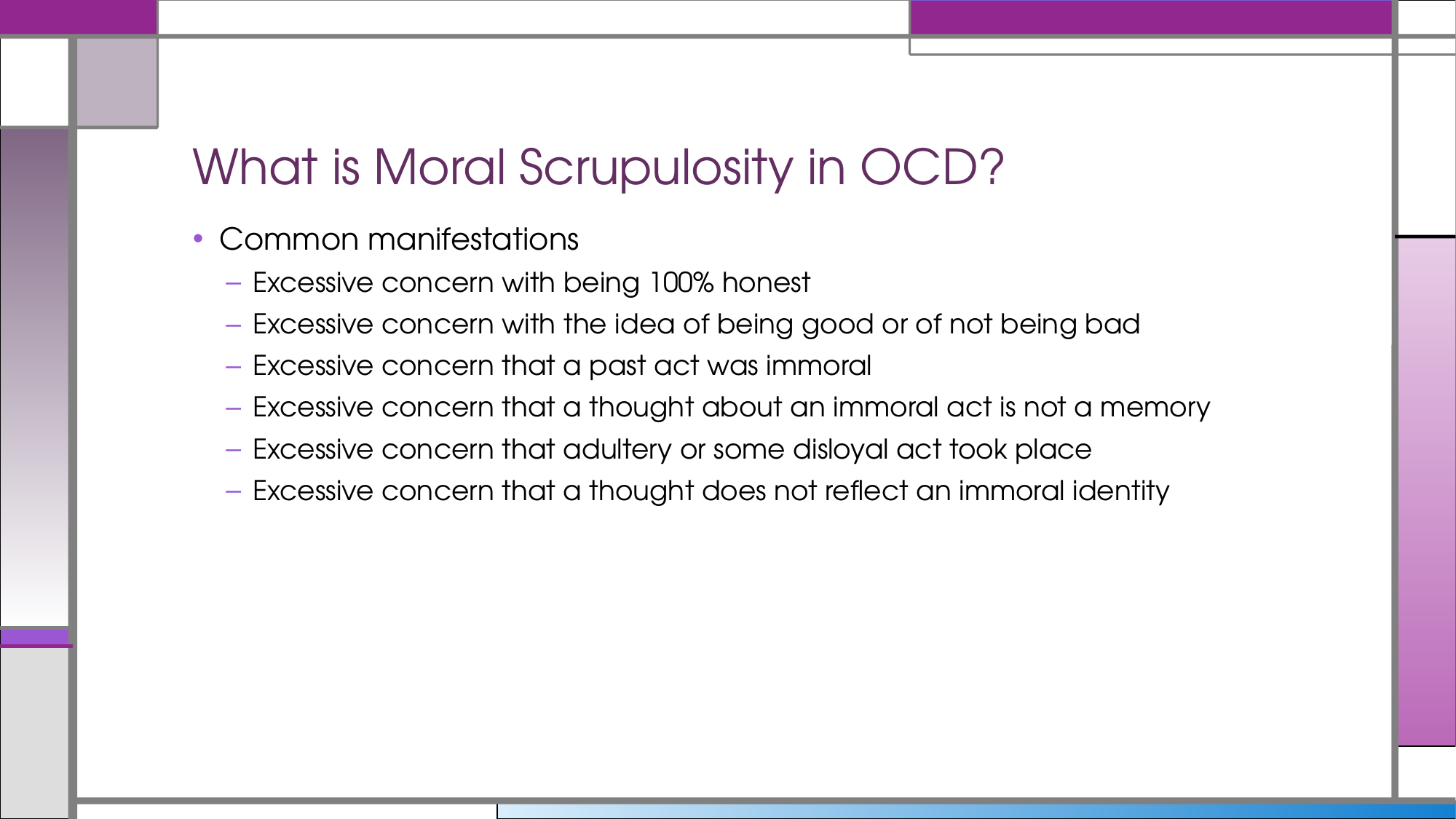

# What is Moral Scrupulosity in OCD?
Common manifestations
Excessive concern with being 100% honest
Excessive concern with the idea of being good or of not being bad
Excessive concern that a past act was immoral
Excessive concern that a thought about an immoral act is not a memory
Excessive concern that adultery or some disloyal act took place
Excessive concern that a thought does not reflect an immoral identity